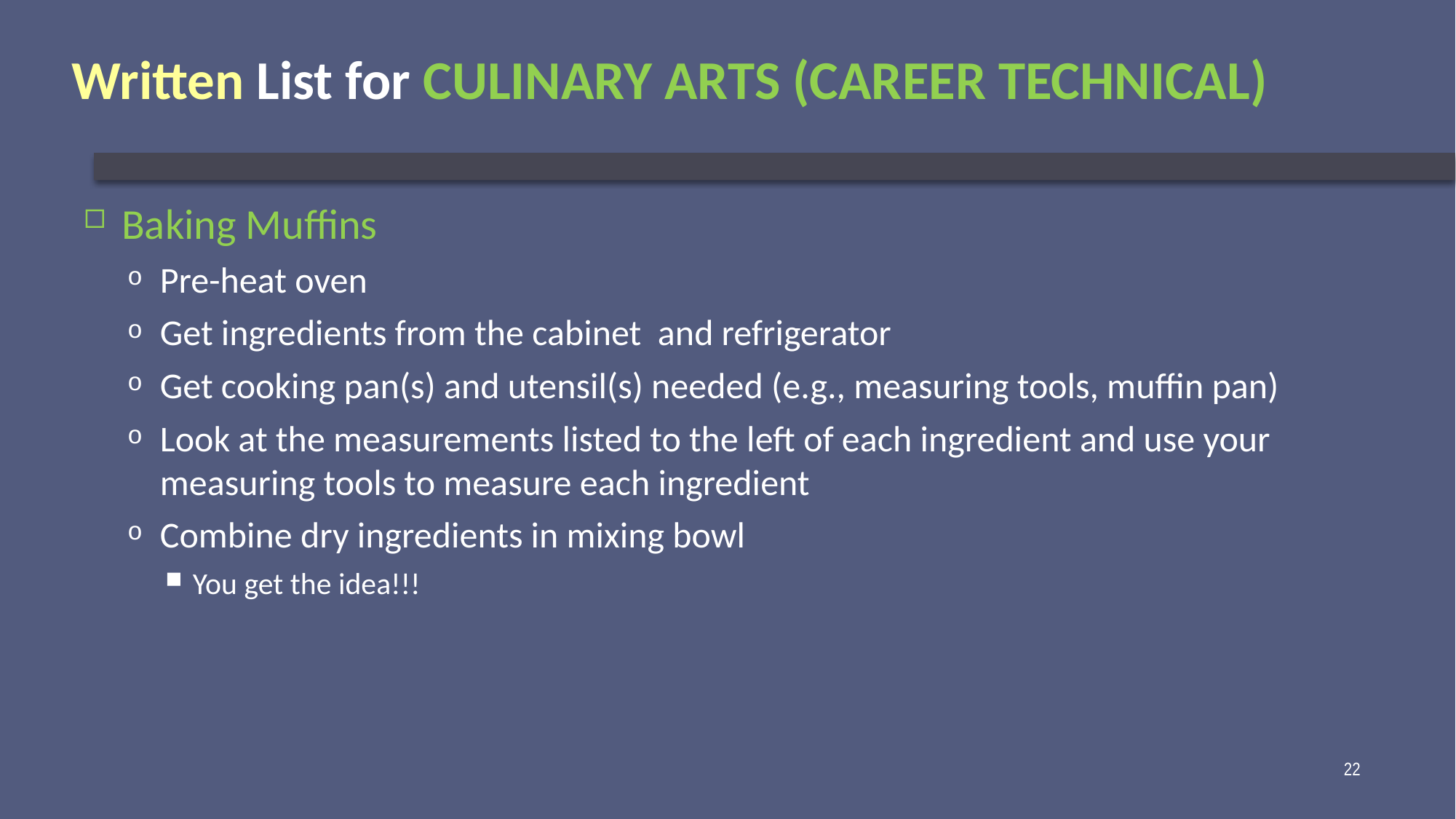

# Written List for CULINARY ARTS (CAREER TECHNICAL)
Baking Muffins
Pre-heat oven
Get ingredients from the cabinet  and refrigerator
Get cooking pan(s) and utensil(s) needed (e.g., measuring tools, muffin pan)
Look at the measurements listed to the left of each ingredient and use your measuring tools to measure each ingredient
Combine dry ingredients in mixing bowl
You get the idea!!!

22